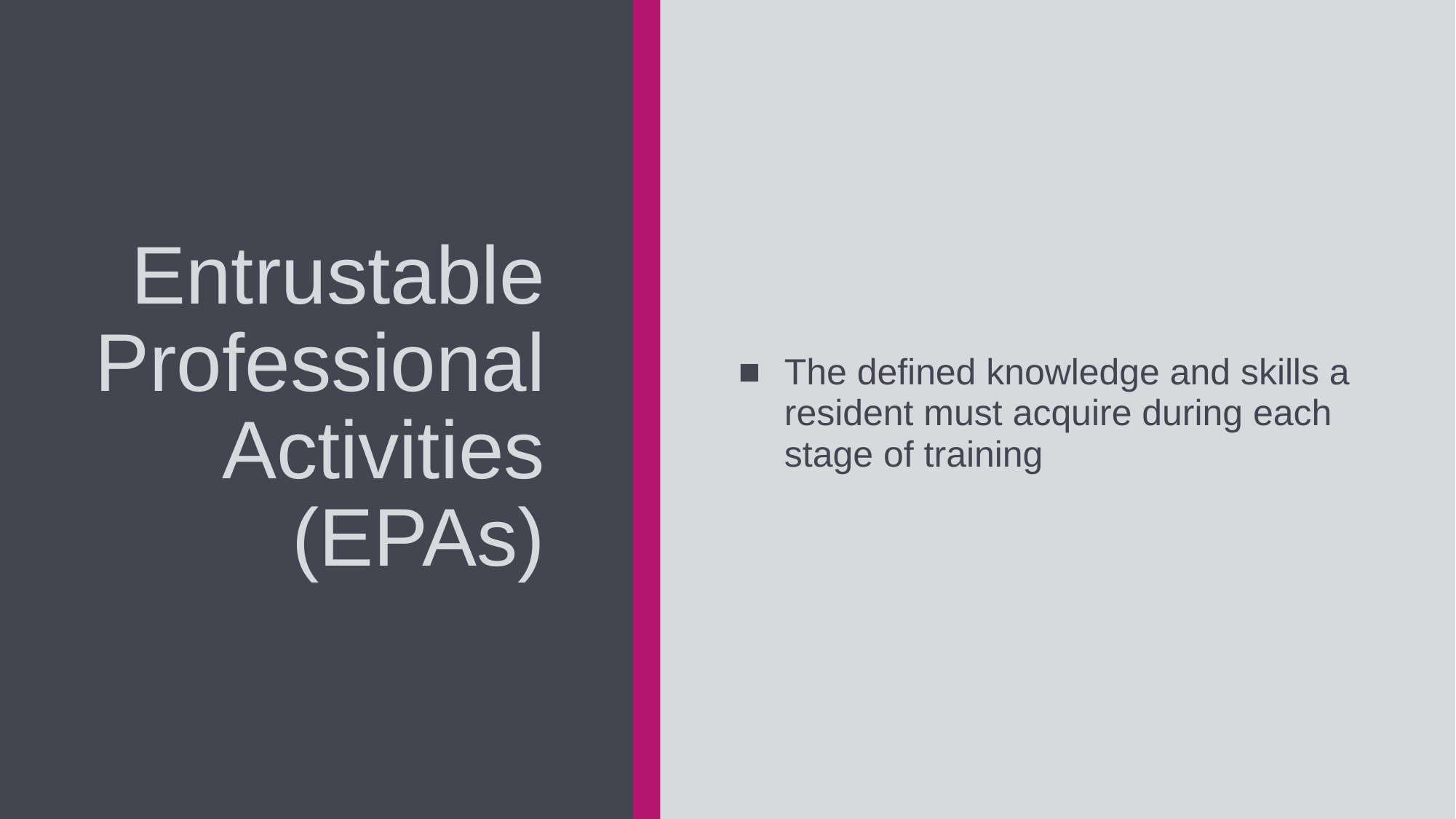

# Entrustable Professional Activities (EPAs)
The defined knowledge and skills a resident must acquire during each stage of training